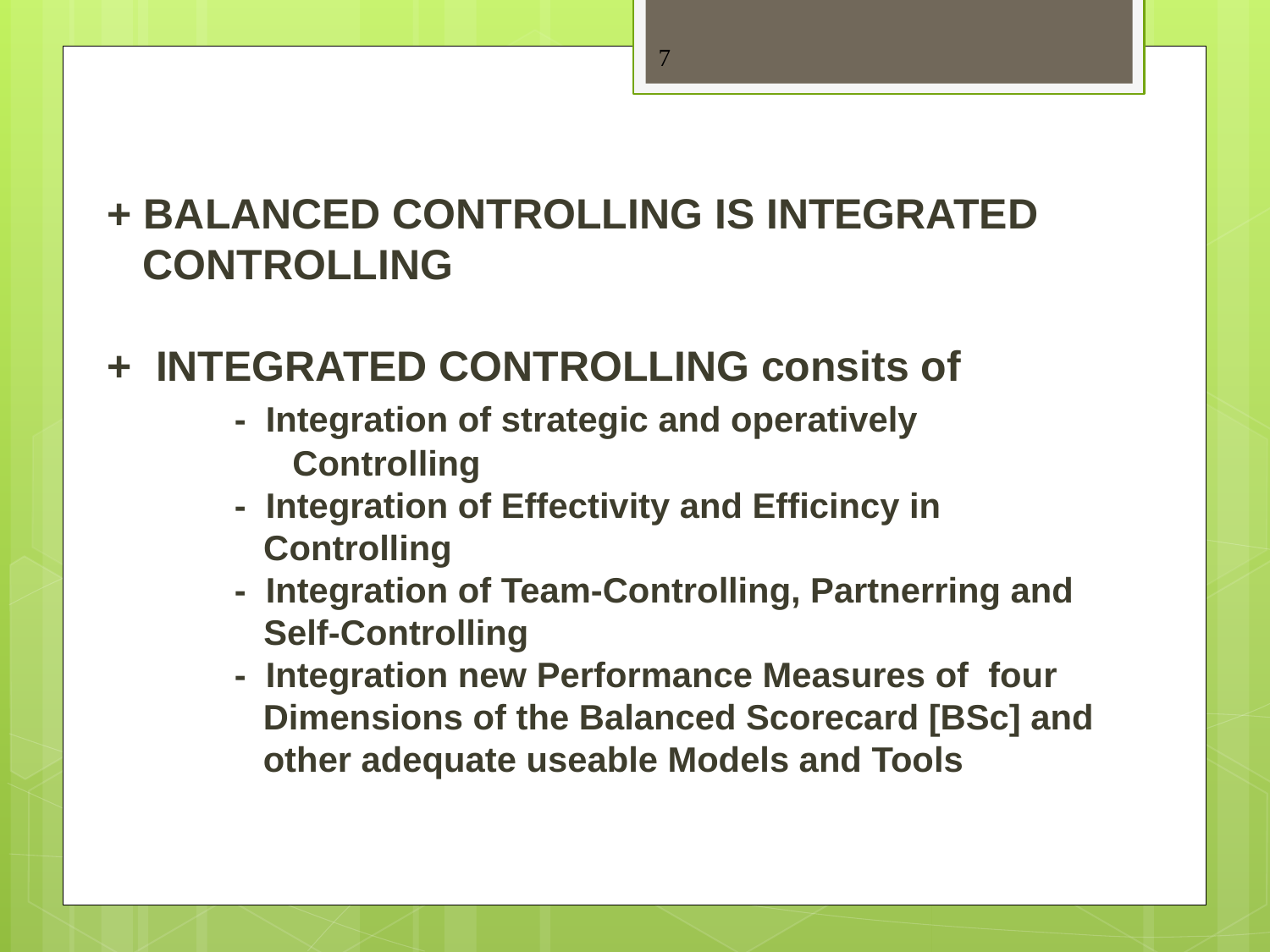

7
+ BALANCED CONTROLLING IS INTEGRATED
   CONTROLLING
+  INTEGRATED CONTROLLING consits of
	-  Integration of strategic and operatively
                   Controlling
	-  Integration of Effectivity and Efficincy in
 	   Controlling
	-  Integration of Team-Controlling, Partnerring and
	   Self-Controlling
	-  Integration new Performance Measures of  four
                Dimensions of the Balanced Scorecard [BSc] and
                other adequate useable Models and Tools